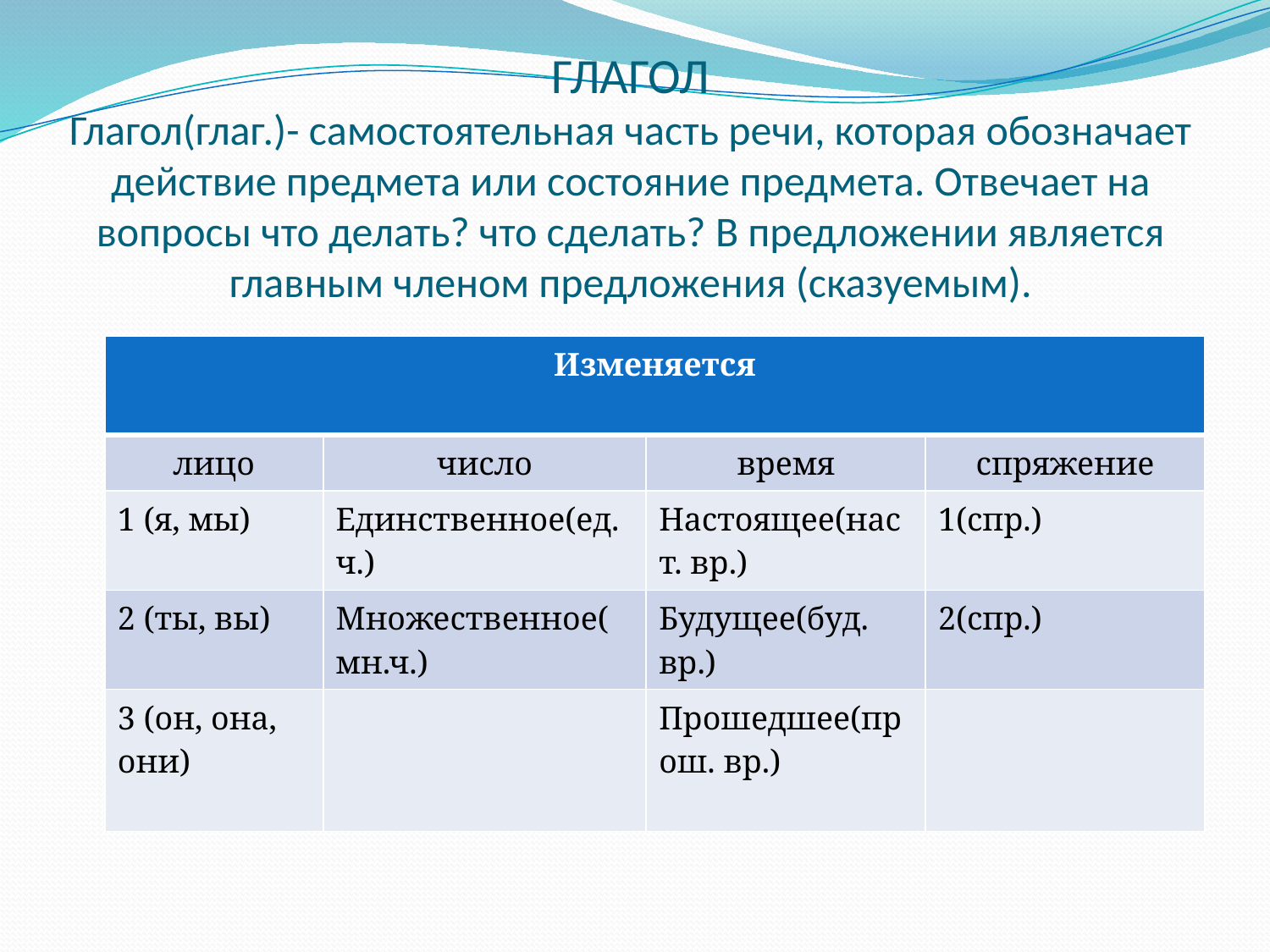

# ГЛАГОЛ Глагол(глаг.)- самостоятельная часть речи, которая обозначает действие предмета или состояние предмета. Отвечает на вопросы что делать? что сделать? В предложении является главным членом предложения (сказуемым).
| Изменяется |  |  |  |
| --- | --- | --- | --- |
| лицо | число | время | спряжение |
| 1 (я, мы) | Единственное(ед.ч.) | Настоящее(наст. вр.) | 1(спр.) |
| 2 (ты, вы) | Множественное(мн.ч.) | Будущее(буд. вр.) | 2(спр.) |
| 3 (он, она, они) |  | Прошедшее(прош. вр.) |  |